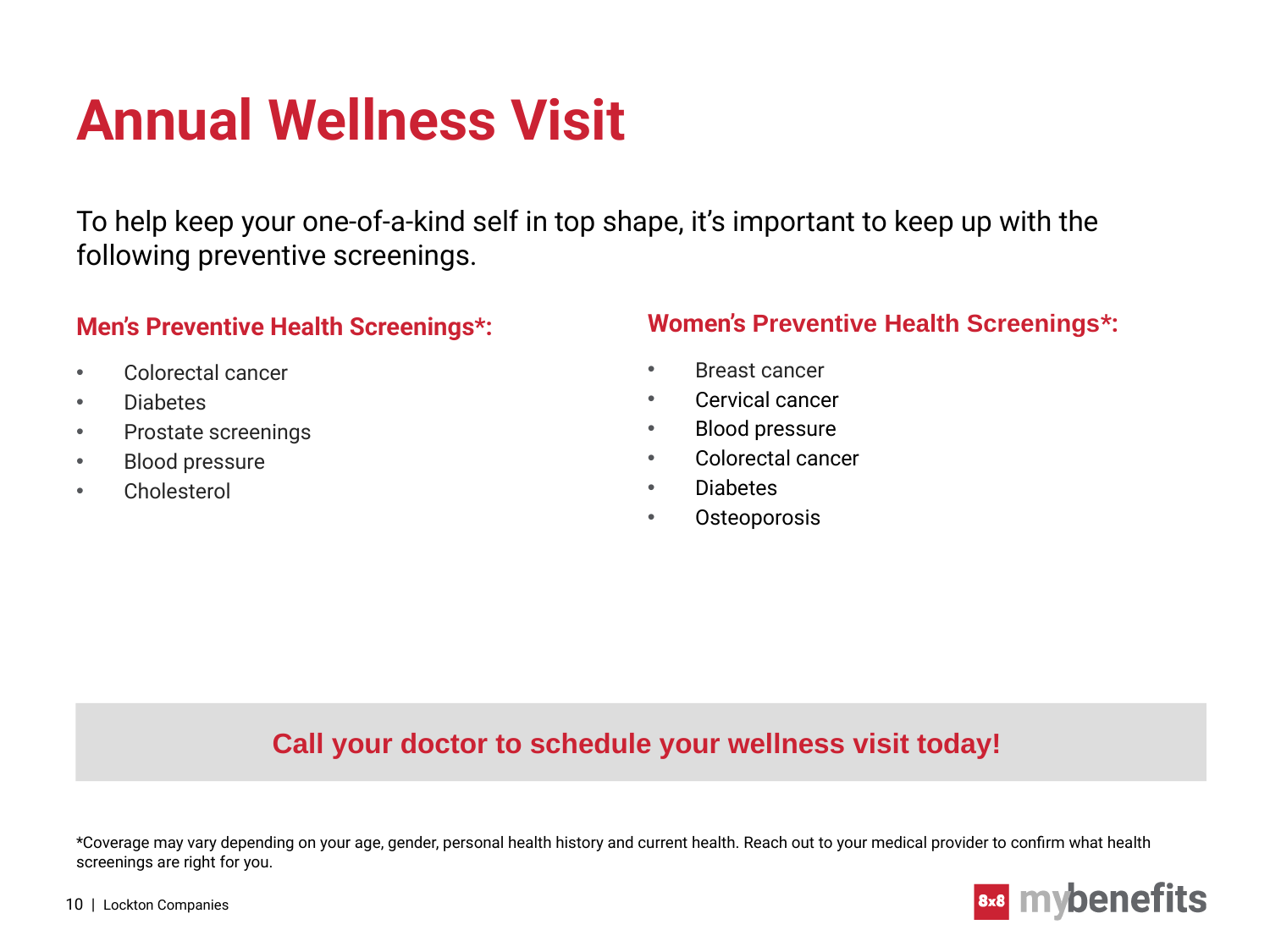

# Annual Wellness Visit
To help keep your one-of-a-kind self in top shape, it’s important to keep up with the following preventive screenings.

Men’s Preventive Health Screenings*:

Colorectal cancer
Diabetes
Prostate screenings
Blood pressure
Cholesterol

Women’s Preventive Health Screenings*:

Breast cancer
Cervical cancer
Blood pressure
Colorectal cancer
Diabetes
Osteoporosis

Call your doctor to schedule your wellness visit today!
*Coverage may vary depending on your age, gender, personal health history and current health. Reach out to your medical provider to confirm what health screenings are right for you.